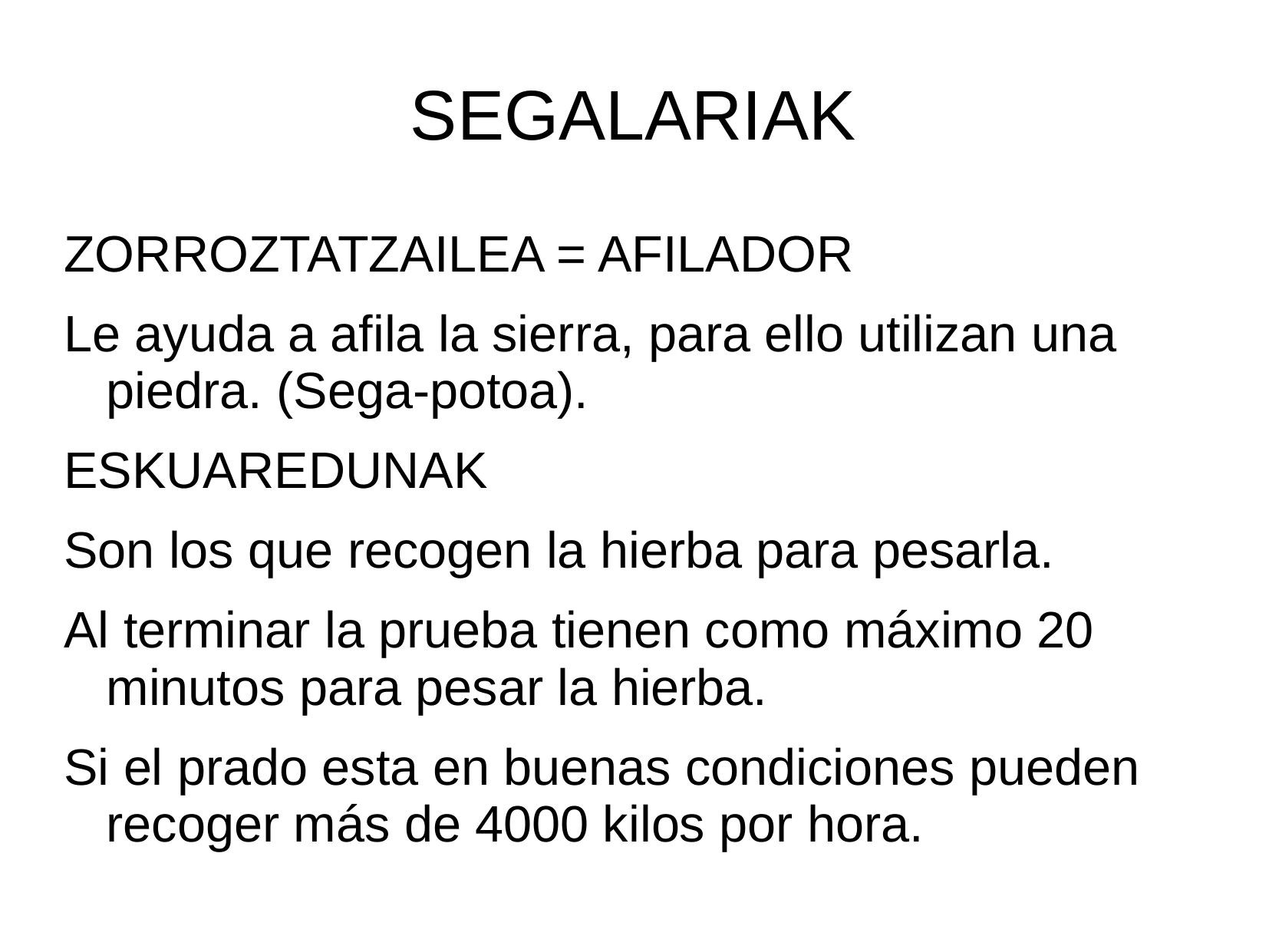

SEGALARIAK
ZORROZTATZAILEA = AFILADOR
Le ayuda a afila la sierra, para ello utilizan una piedra. (Sega-potoa).
ESKUAREDUNAK
Son los que recogen la hierba para pesarla.
Al terminar la prueba tienen como máximo 20 minutos para pesar la hierba.
Si el prado esta en buenas condiciones pueden recoger más de 4000 kilos por hora.